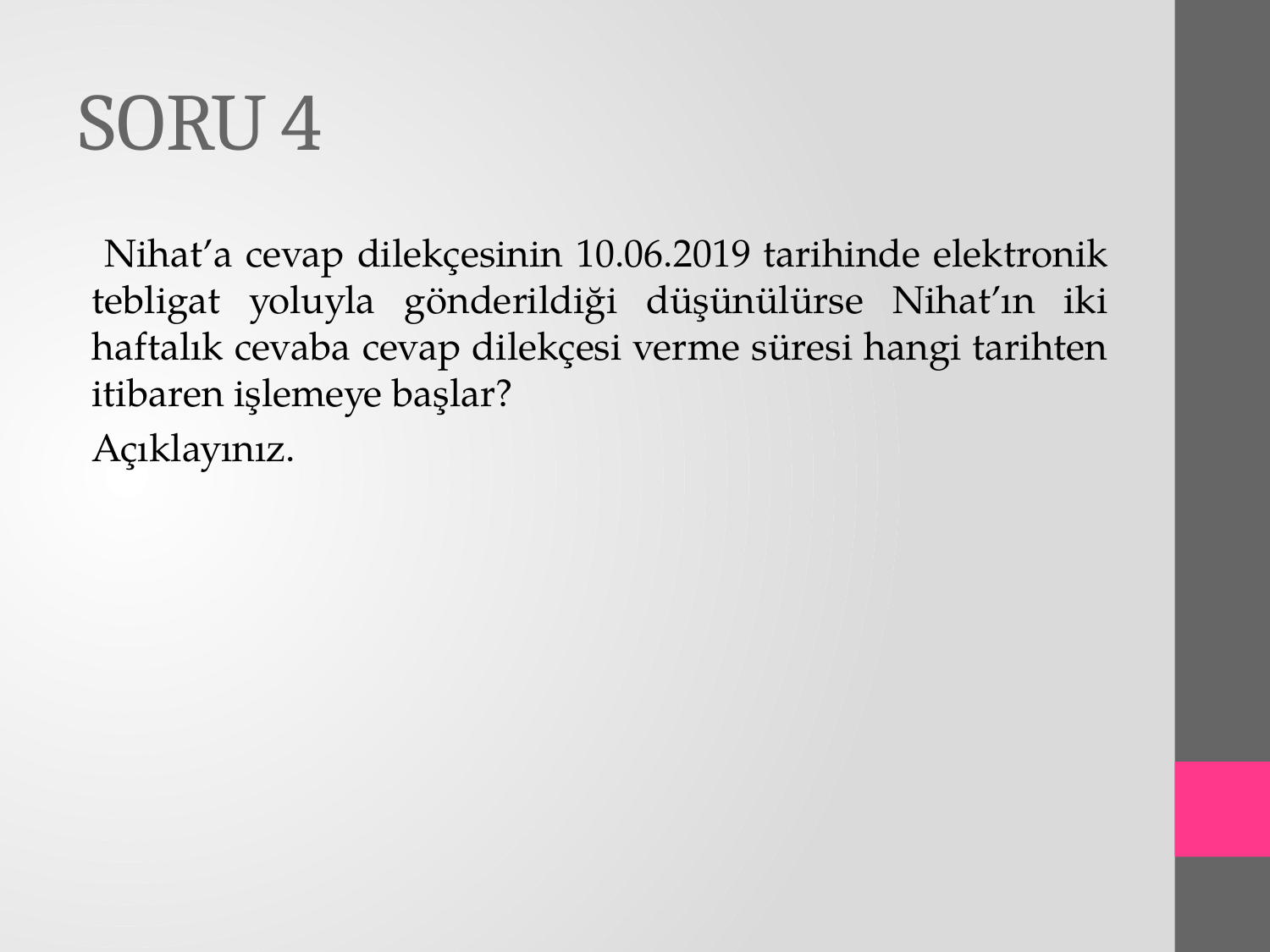

# SORU 4
 Nihat’a cevap dilekçesinin 10.06.2019 tarihinde elektronik tebligat yoluyla gönderildiği düşünülürse Nihat’ın iki haftalık cevaba cevap dilekçesi verme süresi hangi tarihten itibaren işlemeye başlar?
Açıklayınız.